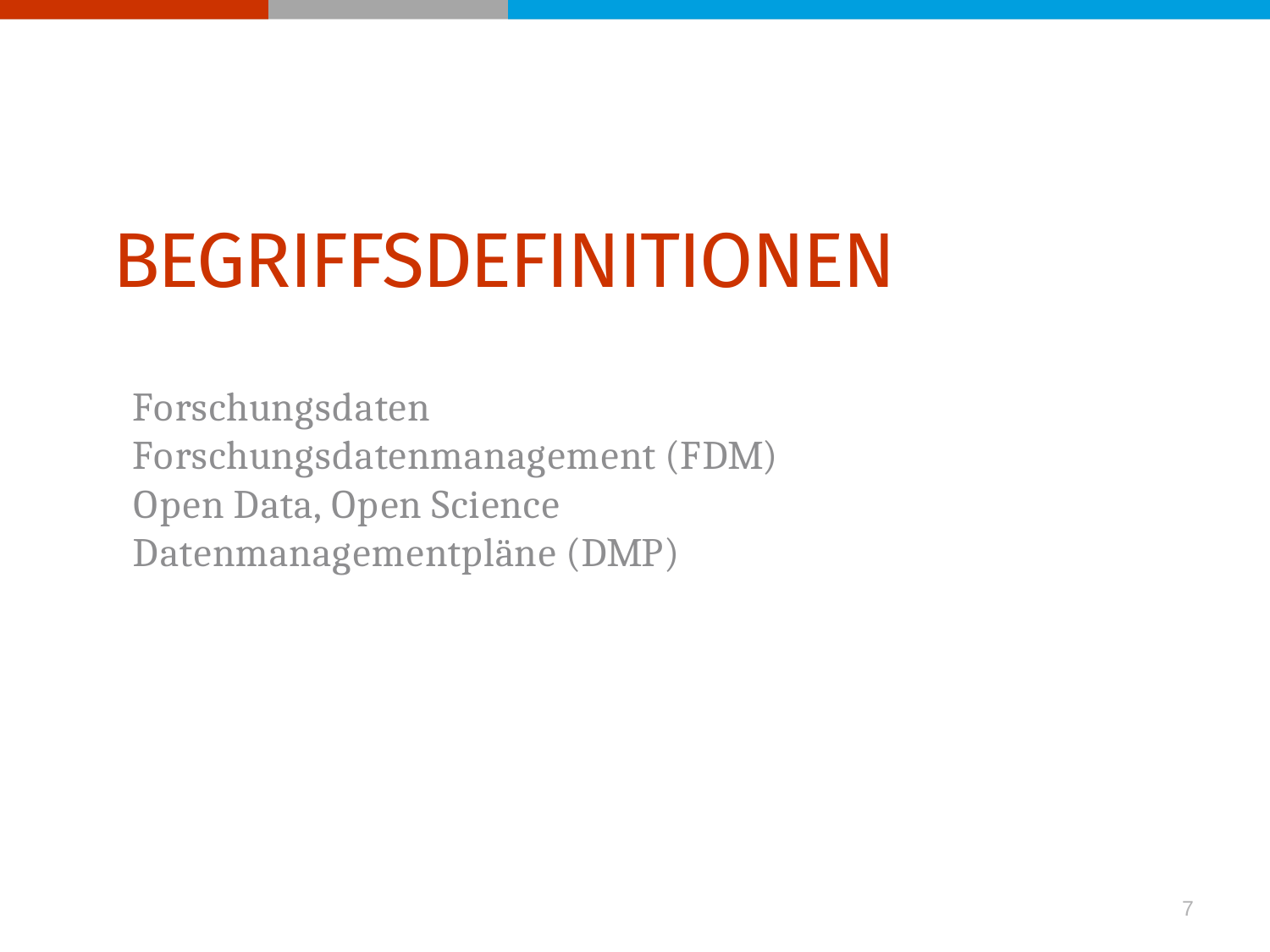

Begriffsdefinitionen
Forschungsdaten                                                   Forschungsdatenmanagement (FDM)
Open Data, Open Science                                                                   Datenmanagementpläne (DMP)
7